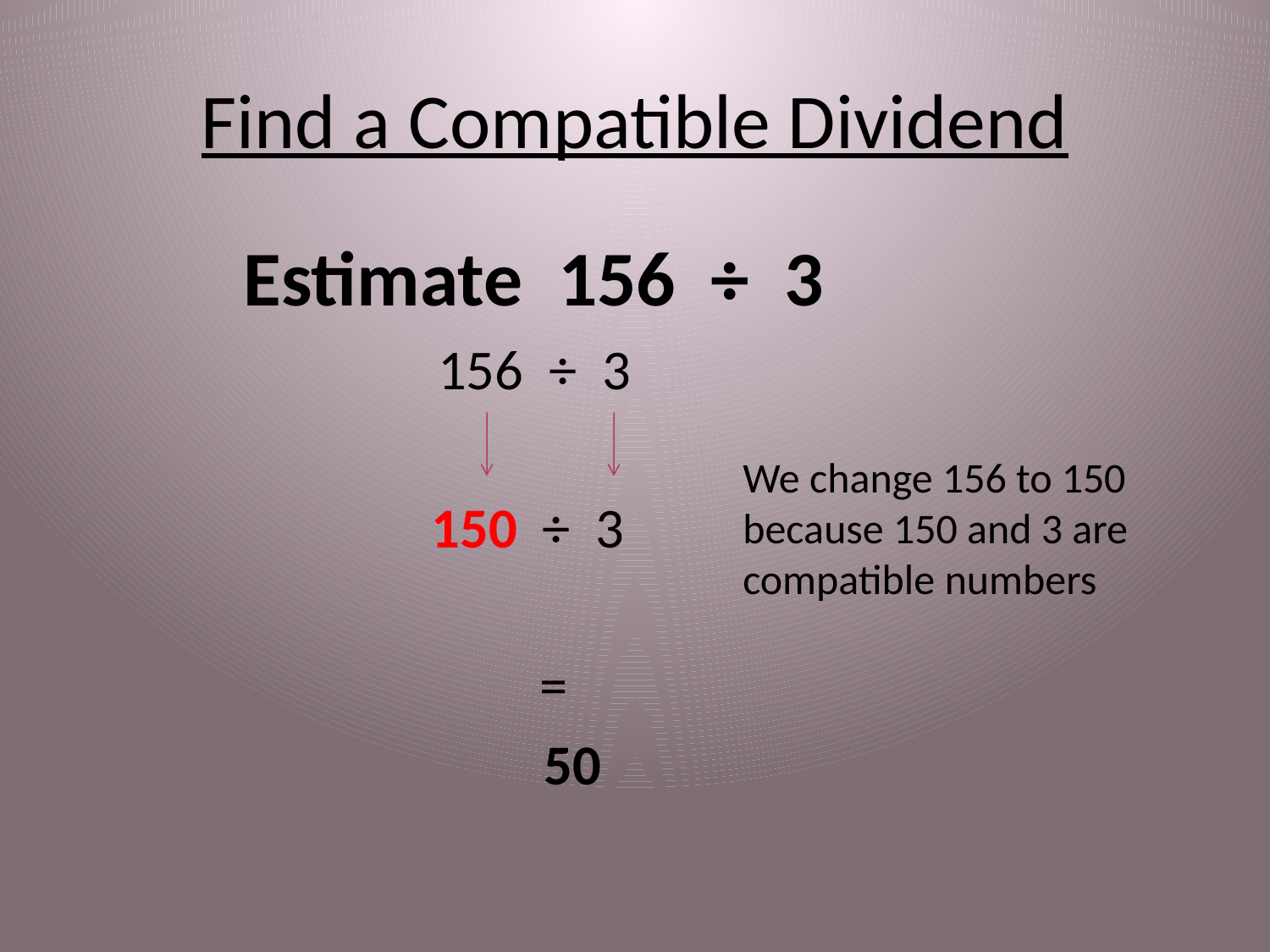

# Find a Compatible Dividend
Estimate  156  ÷  3
  ÷  3

150  ÷  3

     =
      50
We change 156 to 150 because 150 and 3 are compatible numbers